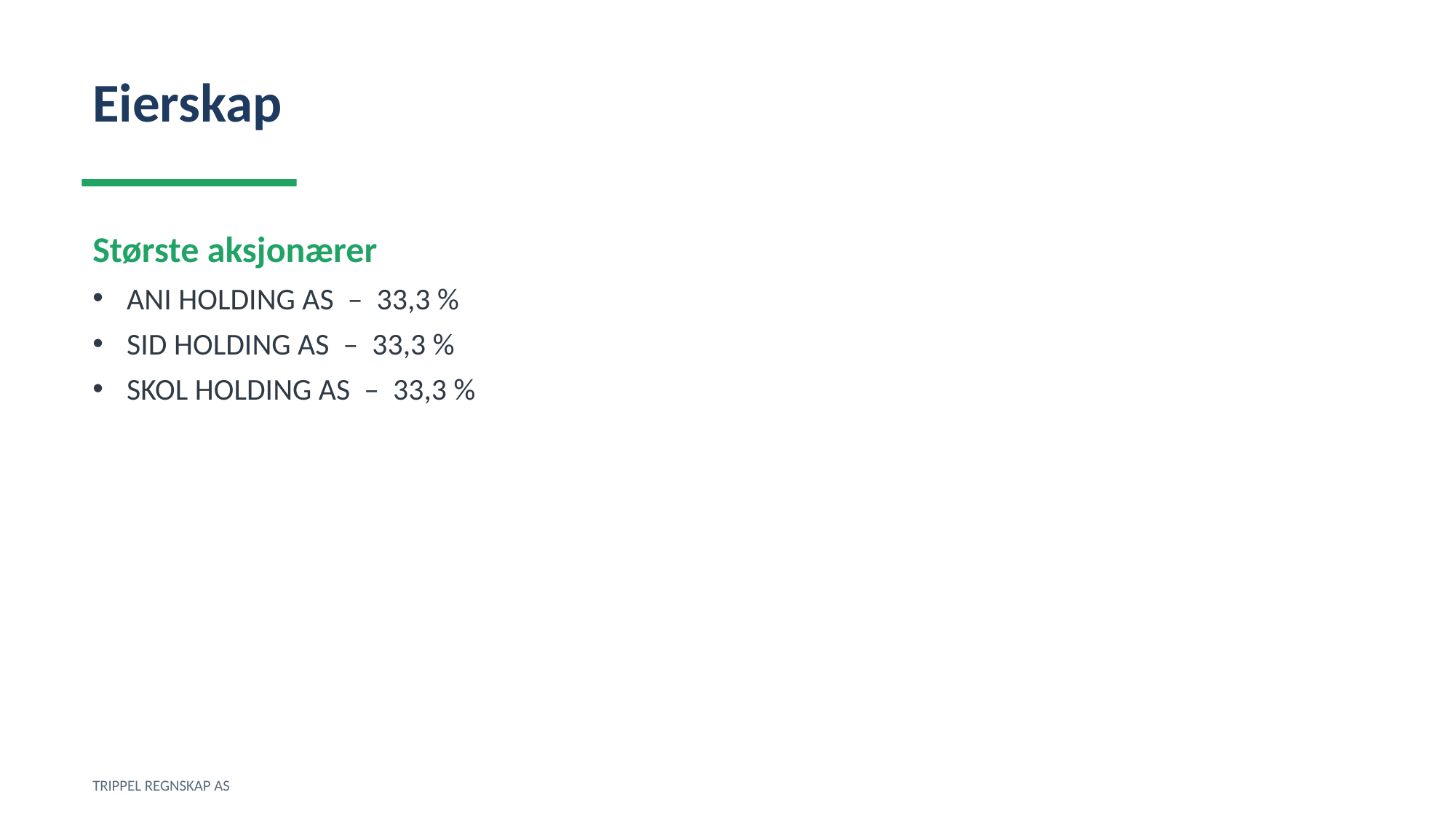

Eierskap

Største aksjonærer
ANI HOLDING AS  –  33,3 %
SID HOLDING AS  –  33,3 %
SKOL HOLDING AS  –  33,3 %
TRIPPEL REGNSKAP AS